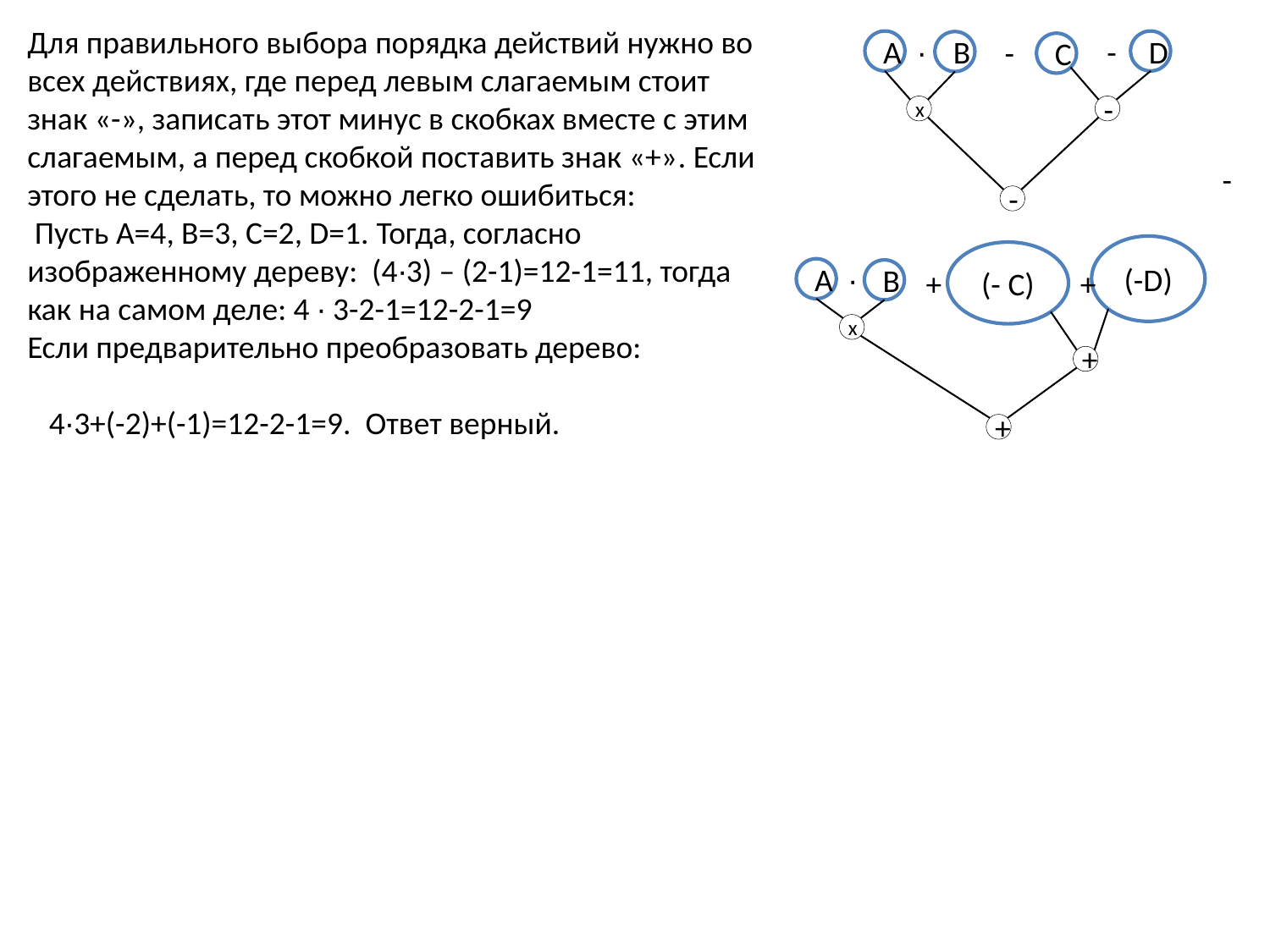

Для правильного выбора порядка действий нужно во всех действиях, где перед левым слагаемым стоит знак «-», записать этот минус в скобках вместе с этим слагаемым, а перед скобкой поставить знак «+». Если этого не сделать, то можно легко ошибиться:
 Пусть A=4, B=3, C=2, D=1. Тогда, согласно изображенному дереву:  (4∙3) – (2-1)=12-1=11, тогда как на самом деле: 4 ∙ 3-2-1=12-2-1=9
Если предварительно преобразовать дерево:
   4∙3+(-2)+(-1)=12-2-1=9.  Ответ верный.

A
∙
-
D
B
-
C
x
-
-
-
(-D)
(- C)
A
∙
B
+
+
x
+
+